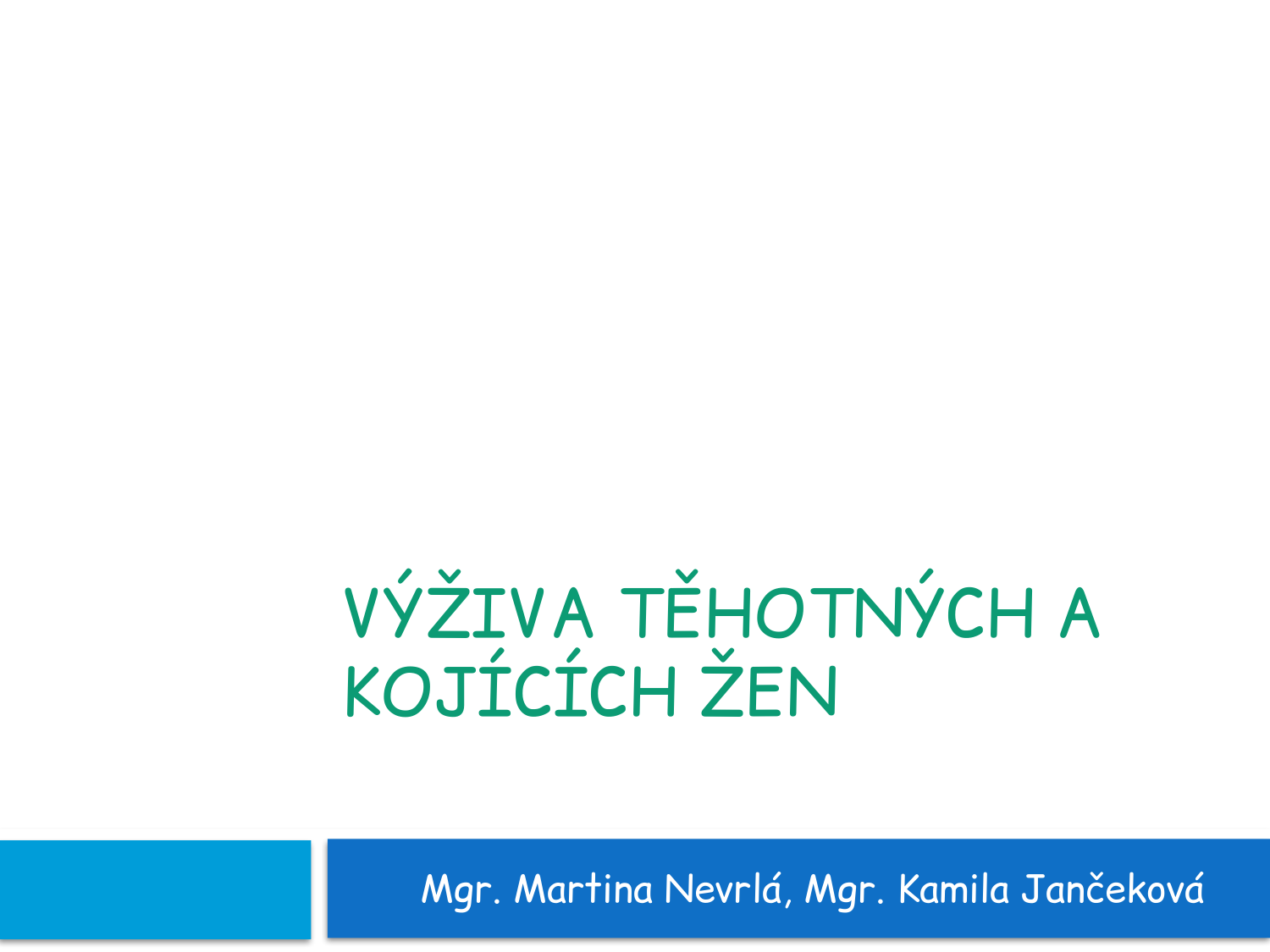

# Výživa těhotných a kojících žen
       Mgr. Martina Nevrlá, Mgr. Kamila Jančeková